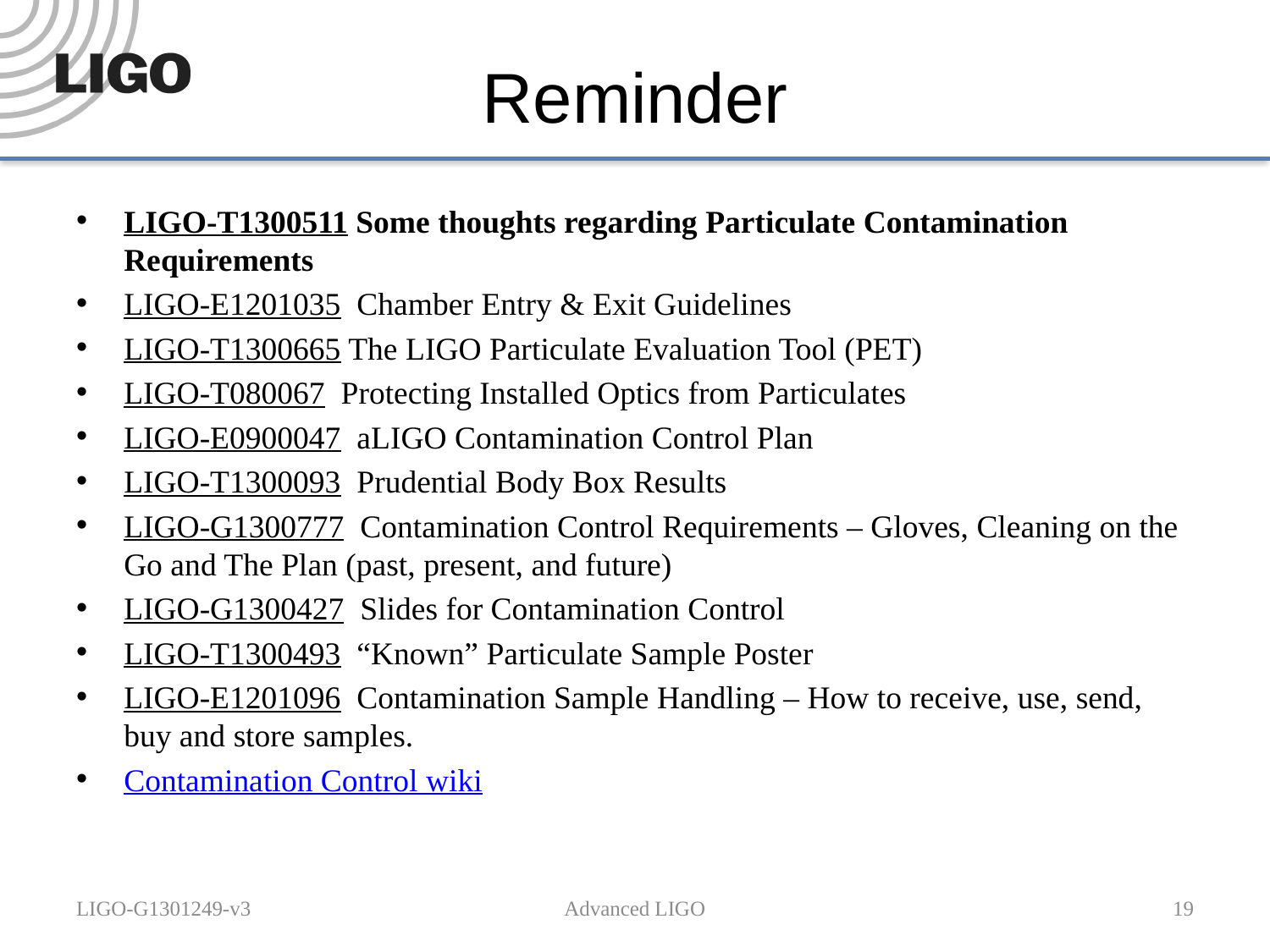

# Reminder
LIGO-T1300511 Some thoughts regarding Particulate Contamination Requirements
LIGO-E1201035  Chamber Entry & Exit Guidelines
LIGO-T1300665 The LIGO Particulate Evaluation Tool (PET)
LIGO-T080067  Protecting Installed Optics from Particulates
LIGO-E0900047  aLIGO Contamination Control Plan
LIGO-T1300093  Prudential Body Box Results
LIGO-G1300777  Contamination Control Requirements – Gloves, Cleaning on the Go and The Plan (past, present, and future)
LIGO-G1300427  Slides for Contamination Control
LIGO-T1300493  “Known” Particulate Sample Poster
LIGO-E1201096  Contamination Sample Handling – How to receive, use, send, buy and store samples.
Contamination Control wiki

LIGO-G1301249-v3
Advanced LIGO
19